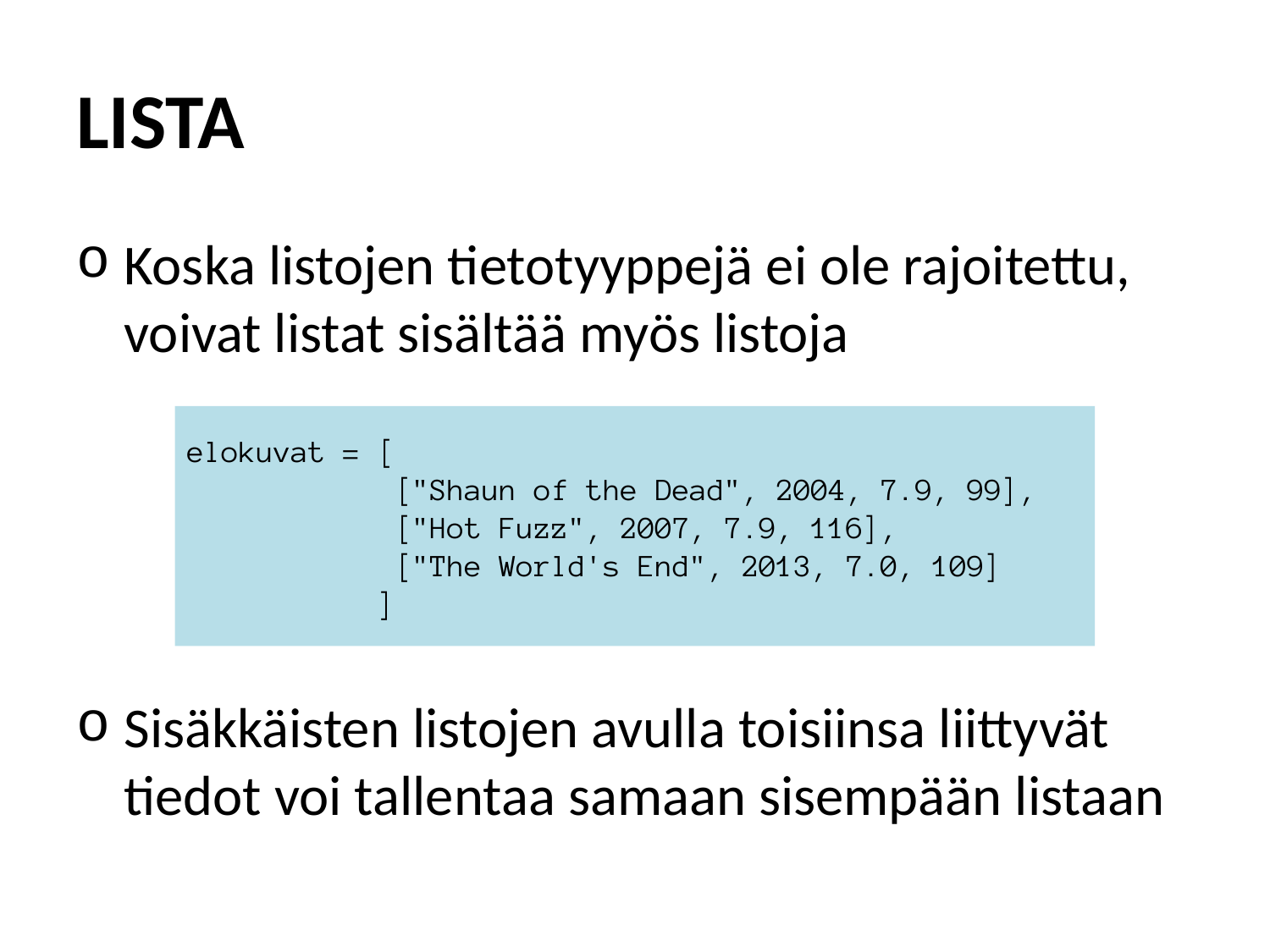

# LISTA
Koska listojen tietotyyppejä ei ole rajoitettu, voivat listat sisältää myös listoja

Sisäkkäisten listojen avulla toisiinsa liittyvät tiedot voi tallentaa samaan sisempään listaan

elokuvat = [
            ["Shaun of the Dead", 2004, 7.9, 99],
            ["Hot Fuzz", 2007, 7.9, 116],
            ["The World's End", 2013, 7.0, 109]
           ]